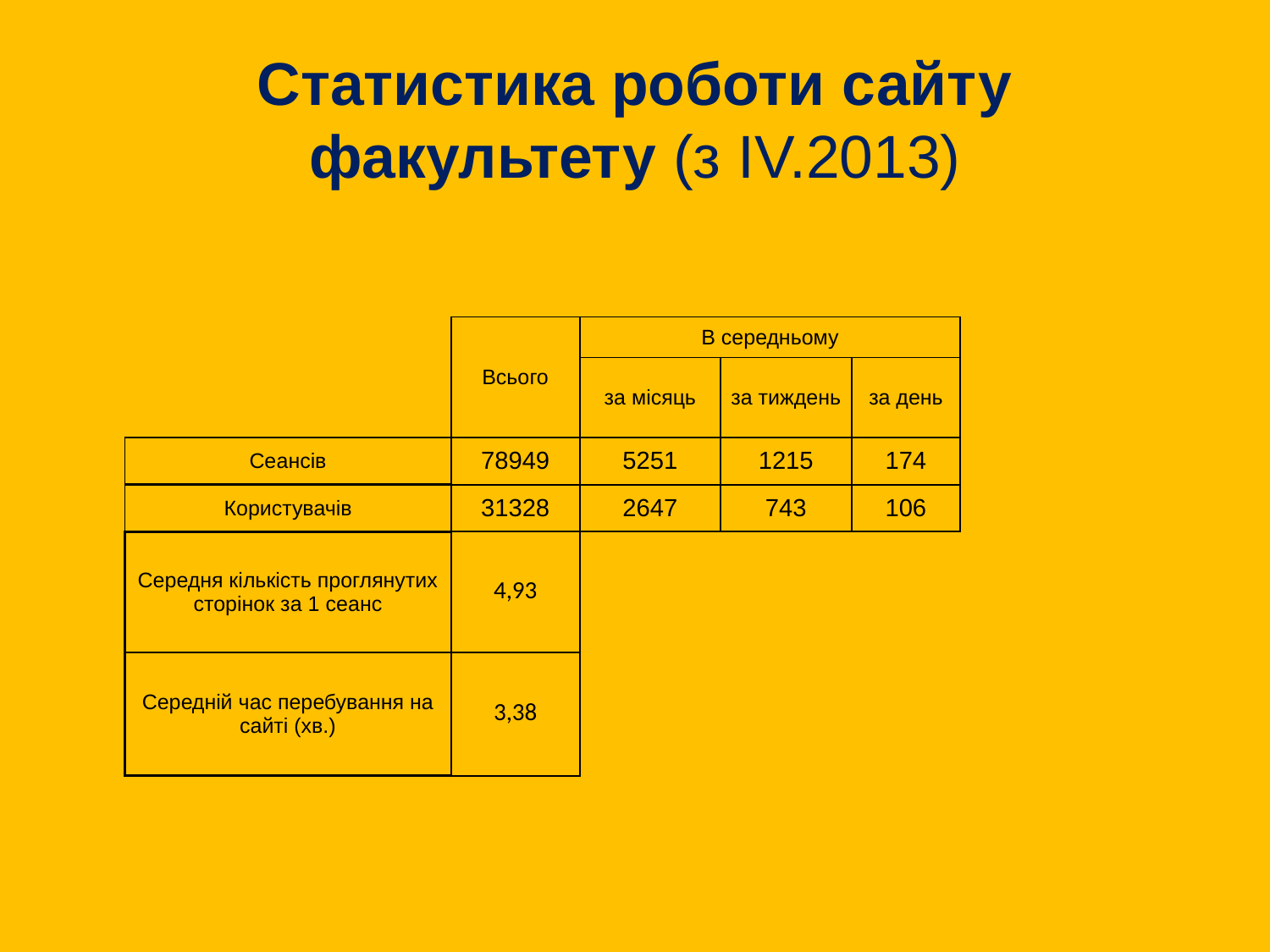

# Статистика роботи сайту факультету (з IV.2013)
|  | Всього | В середньому |  |  |
| --- | --- | --- | --- | --- |
|  |  | за місяць | за тиждень | за день |
| Сеансів | 78949 | 5251 | 1215 | 174 |
| Користувачів | 31328 | 2647 | 743 | 106 |
| Середня кількість проглянутих сторінок за 1 сеанс | 4,93 |  |  |  |
| Середній час перебування на сайті (хв.) | 3,38 |  |  |  |